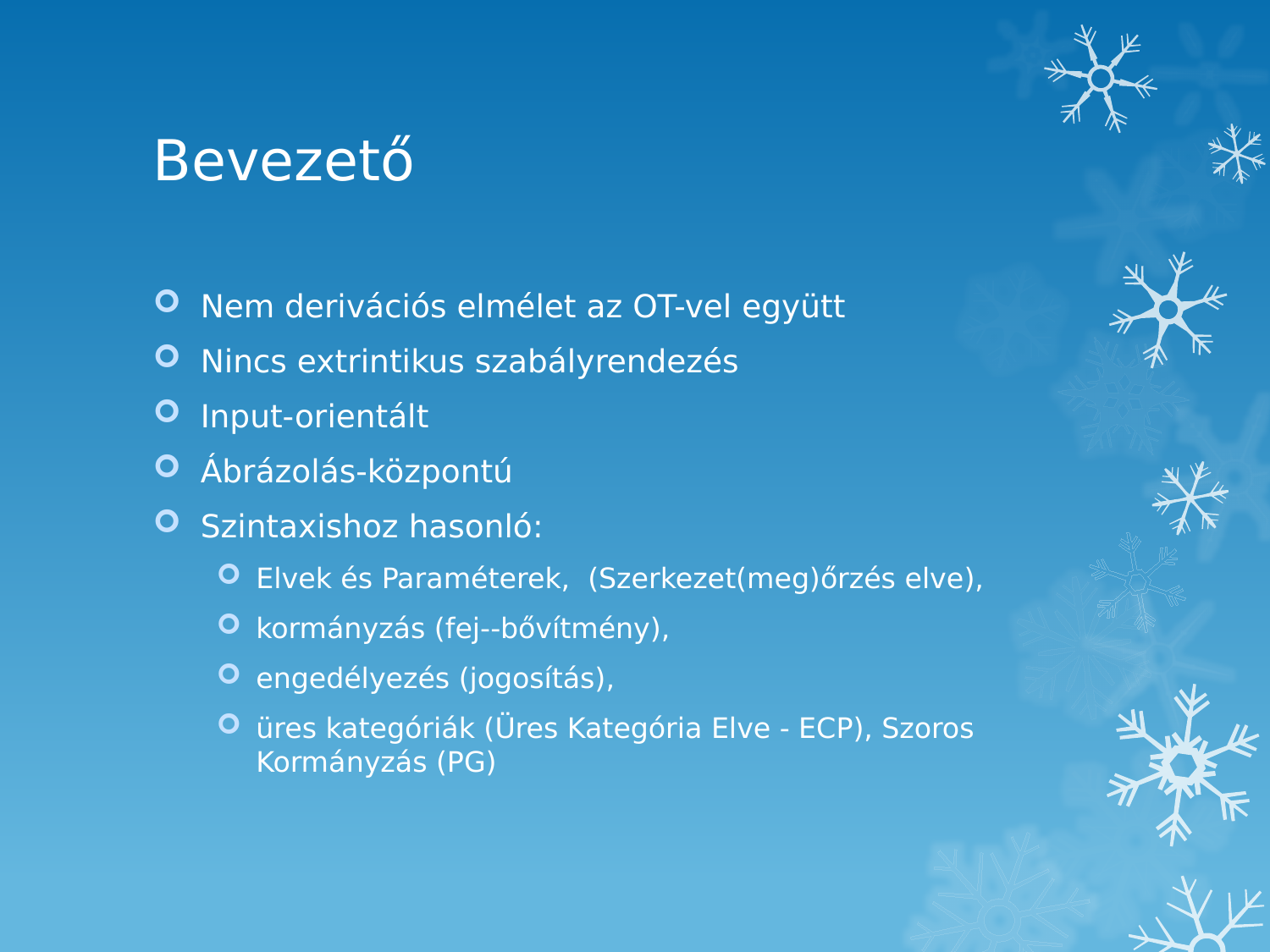

# Bevezető
Nem derivációs elmélet az OT-vel együtt
Nincs extrintikus szabályrendezés
Input-orientált
Ábrázolás-központú
Szintaxishoz hasonló:
Elvek és Paraméterek,  (Szerkezet(meg)őrzés elve),
kormányzás (fej--bővítmény),
engedélyezés (jogosítás),
üres kategóriák (Üres Kategória Elve - ECP), Szoros Kormányzás (PG)